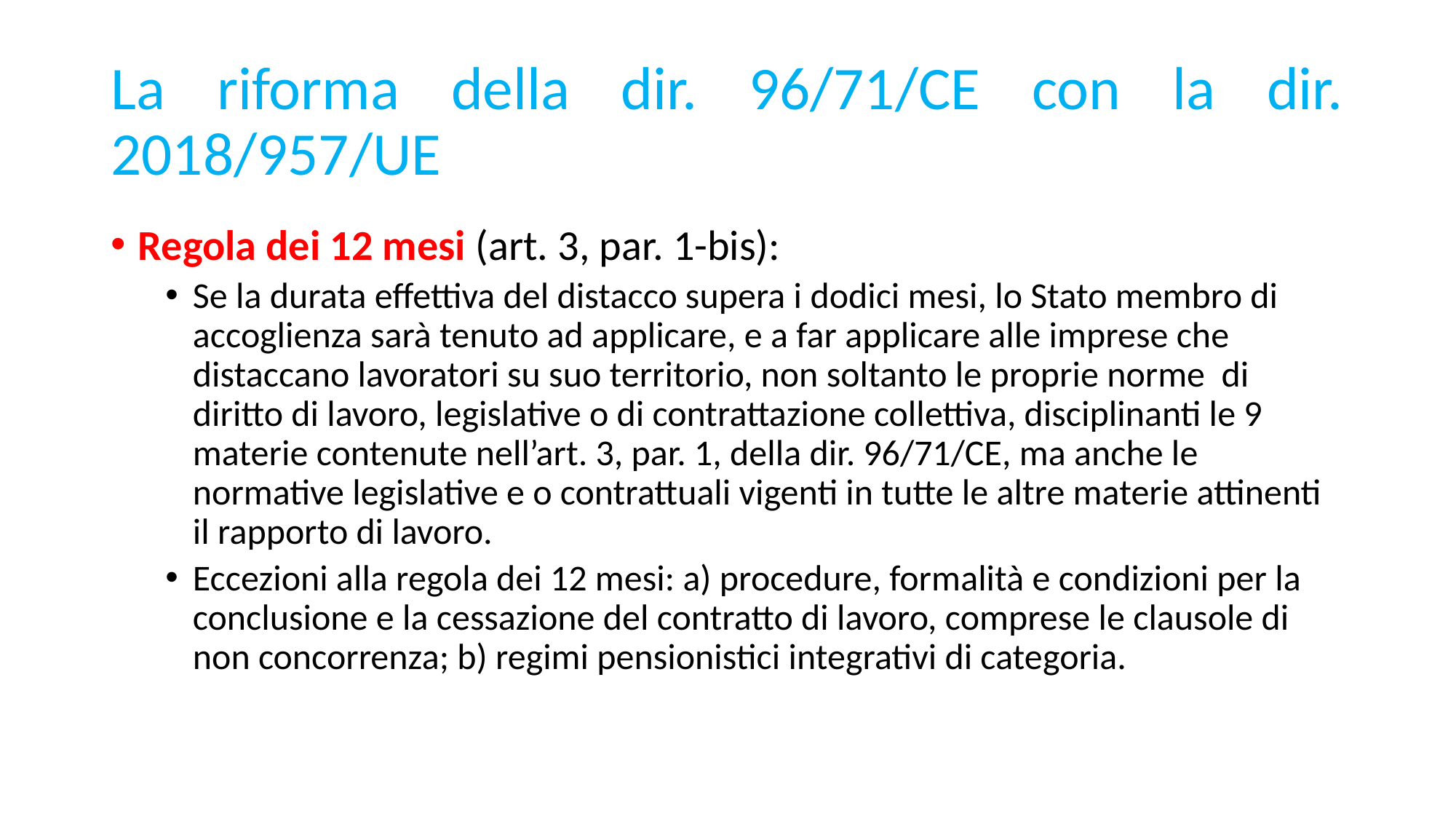

# La riforma della dir. 96/71/CE con la dir. 2018/957/UE
Regola dei 12 mesi (art. 3, par. 1-bis):
Se la durata effettiva del distacco supera i dodici mesi, lo Stato membro di accoglienza sarà tenuto ad applicare, e a far applicare alle imprese che distaccano lavoratori su suo territorio, non soltanto le proprie norme  di diritto di lavoro, legislative o di contrattazione collettiva, disciplinanti le 9 materie contenute nell’art. 3, par. 1, della dir. 96/71/CE, ma anche le normative legislative e o contrattuali vigenti in tutte le altre materie attinenti il rapporto di lavoro.
Eccezioni alla regola dei 12 mesi: a) procedure, formalità e condizioni per la conclusione e la cessazione del contratto di lavoro, comprese le clausole di non concorrenza; b) regimi pensionistici integrativi di categoria.